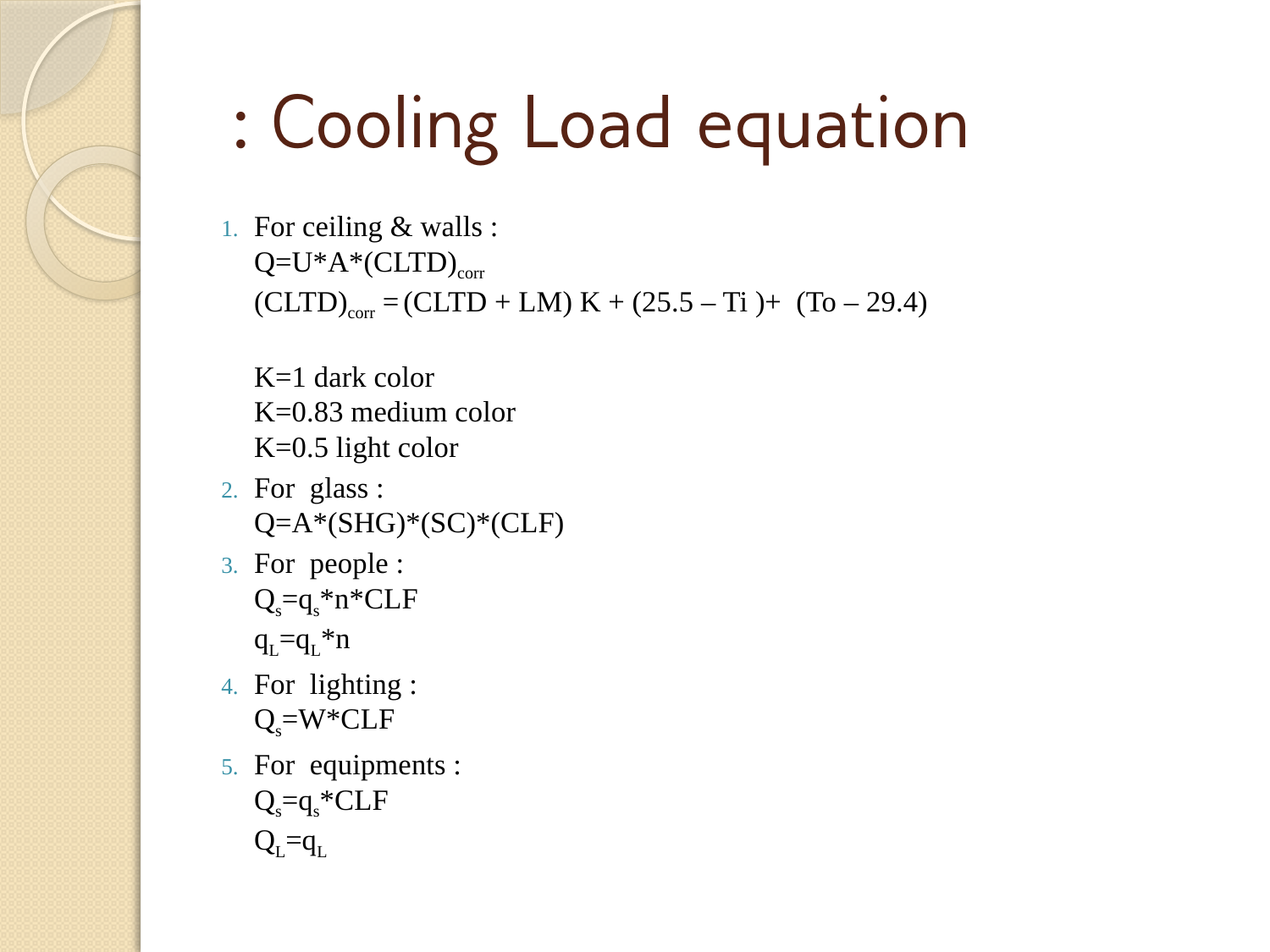

# Cooling Load equation :
For ceiling & walls :
Q=U*A*(CLTD)corr
(CLTD)corr = (CLTD + LM) K + (25.5 – Ti )+  (To – 29.4)
 
K=1 dark color
K=0.83 medium color
K=0.5 light color
For  glass :
Q=A*(SHG)*(SC)*(CLF)
For  people :
Qs=qs*n*CLF
qL=qL*n
For  lighting :
Qs=W*CLF
For  equipments :
Qs=qs*CLF
QL=qL